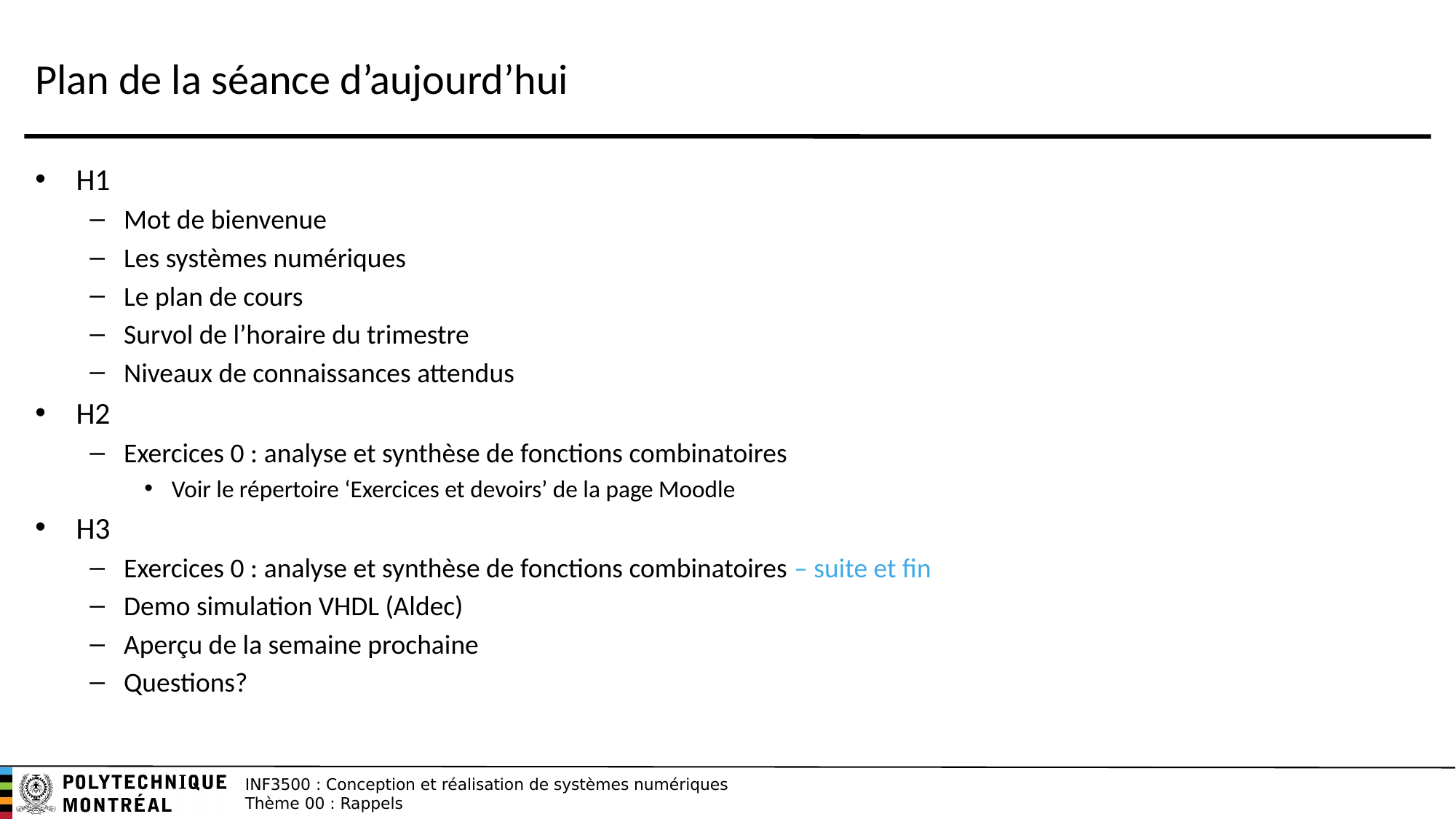

# Plan de la séance d’aujourd’hui
H1
Mot de bienvenue
Les systèmes numériques
Le plan de cours
Survol de l’horaire du trimestre
Niveaux de connaissances attendus
H2
Exercices 0 : analyse et synthèse de fonctions combinatoires
Voir le répertoire ‘Exercices et devoirs’ de la page Moodle
H3
Exercices 0 : analyse et synthèse de fonctions combinatoires – suite et fin
Demo simulation VHDL (Aldec)
Aperçu de la semaine prochaine
Questions?